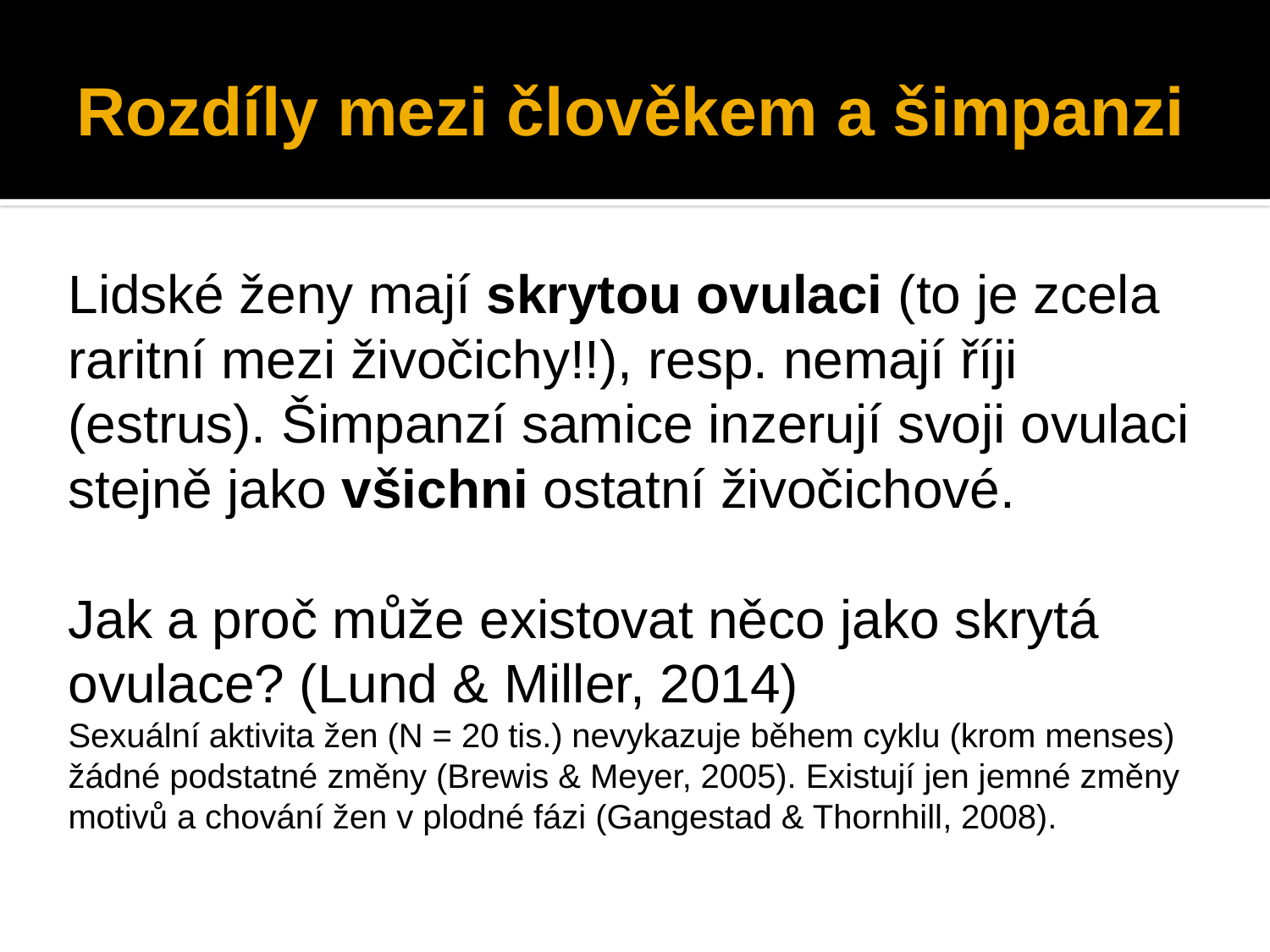

# Rozdíly mezi člověkem a šimpanzi
Lidské ženy mají skrytou ovulaci (to je zcela raritní mezi živočichy!!), resp. nemají říji (estrus). Šimpanzí samice inzerují svoji ovulaci stejně jako všichni ostatní živočichové.

Jak a proč může existovat něco jako skrytá ovulace? (Lund & Miller, 2014)
Sexuální aktivita žen (N = 20 tis.) nevykazuje během cyklu (krom menses) žádné podstatné změny (Brewis & Meyer, 2005). Existují jen jemné změny motivů a chování žen v plodné fázi (Gangestad & Thornhill, 2008).